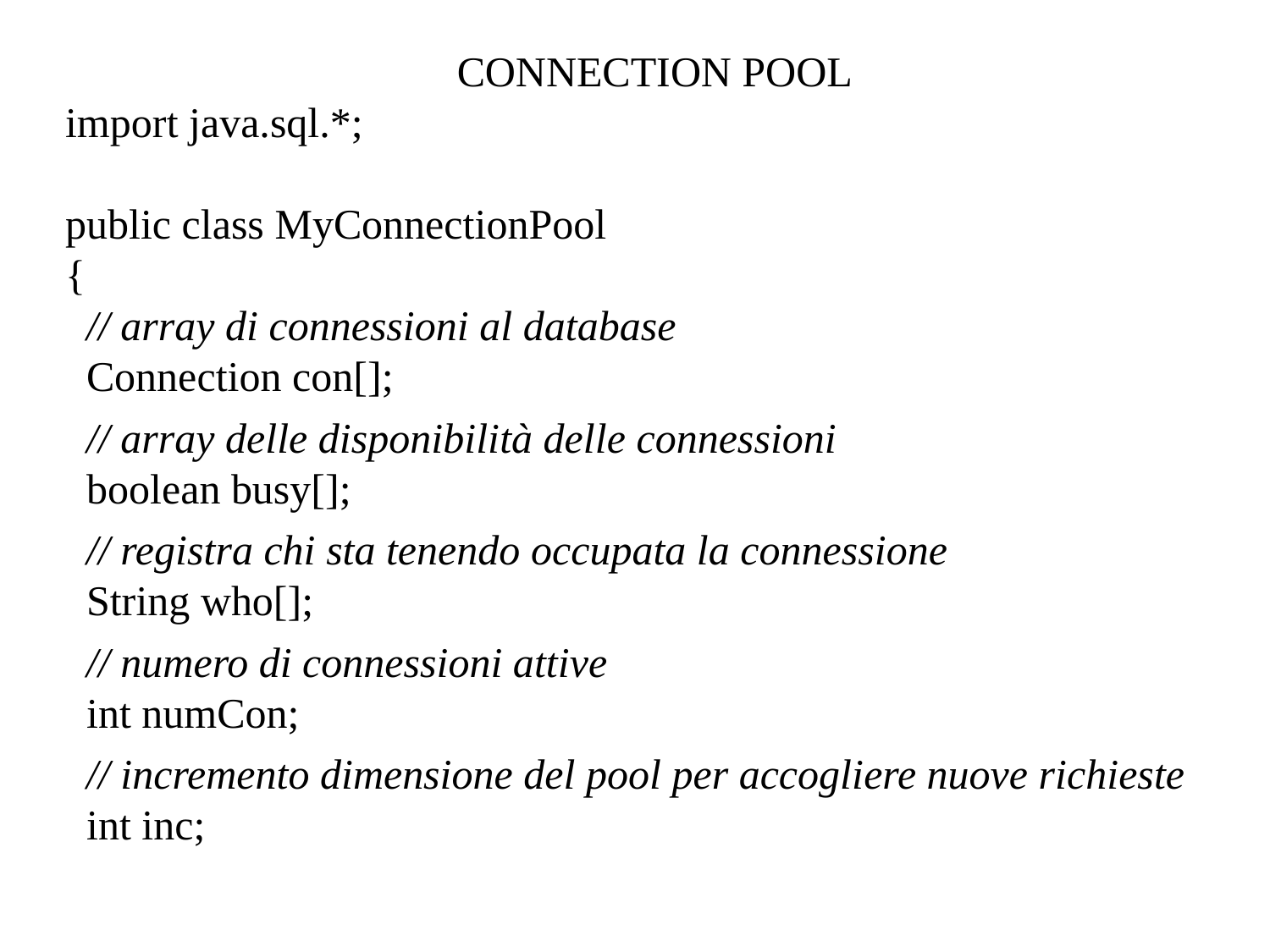

CONNECTION POOL
import java.sql.*;

public class MyConnectionPool
{
  // array di connessioni al database
  Connection con[];
  // array delle disponibilità delle connessioni
  boolean busy[];
  // registra chi sta tenendo occupata la connessione
  String who[];
  // numero di connessioni attive
  int numCon;
  // incremento dimensione del pool per accogliere nuove richieste
  int inc;